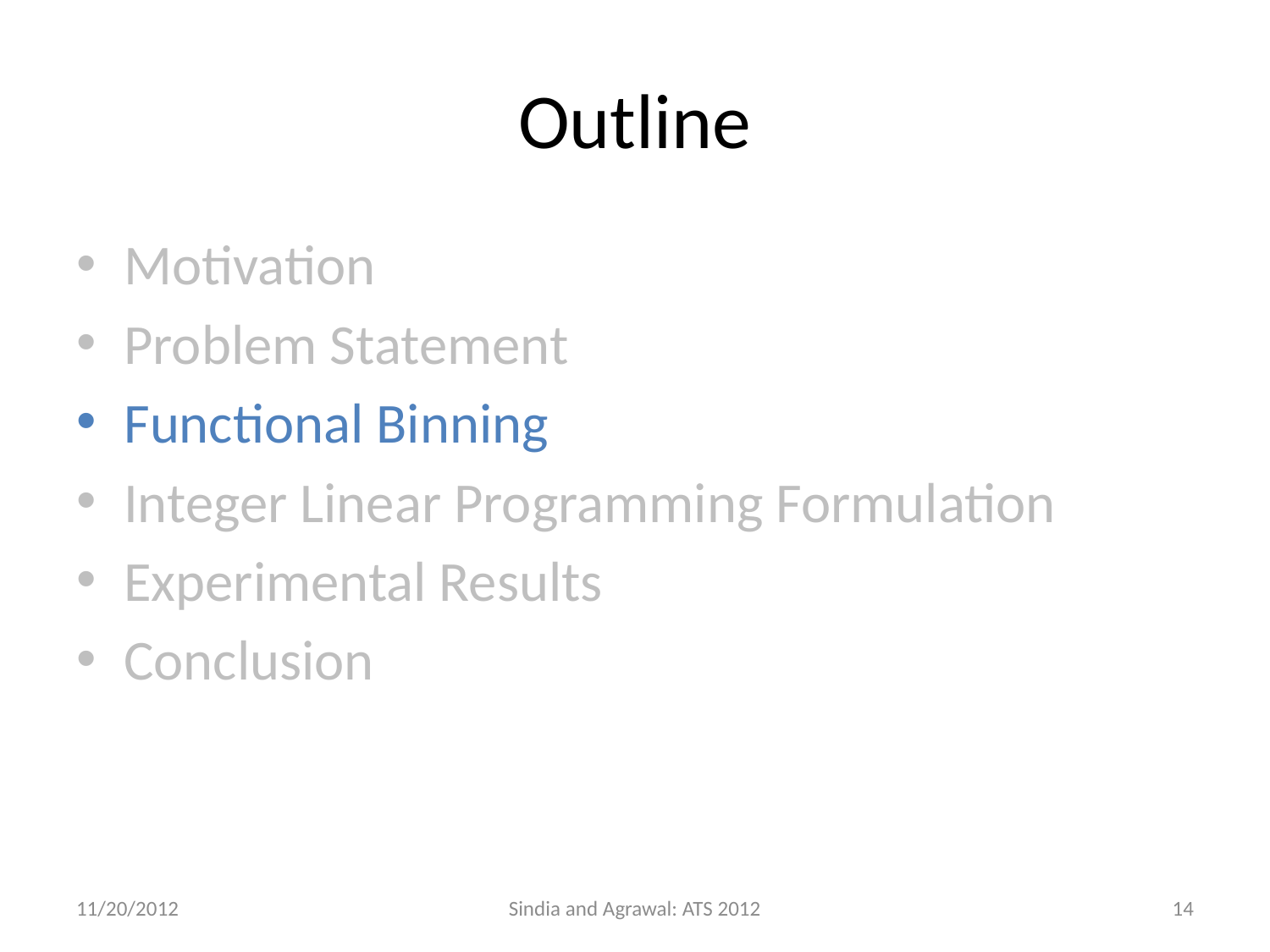

# Outline
Motivation
Problem Statement
Functional Binning
Integer Linear Programming Formulation
Experimental Results
Conclusion
11/20/2012
Sindia and Agrawal: ATS 2012
14